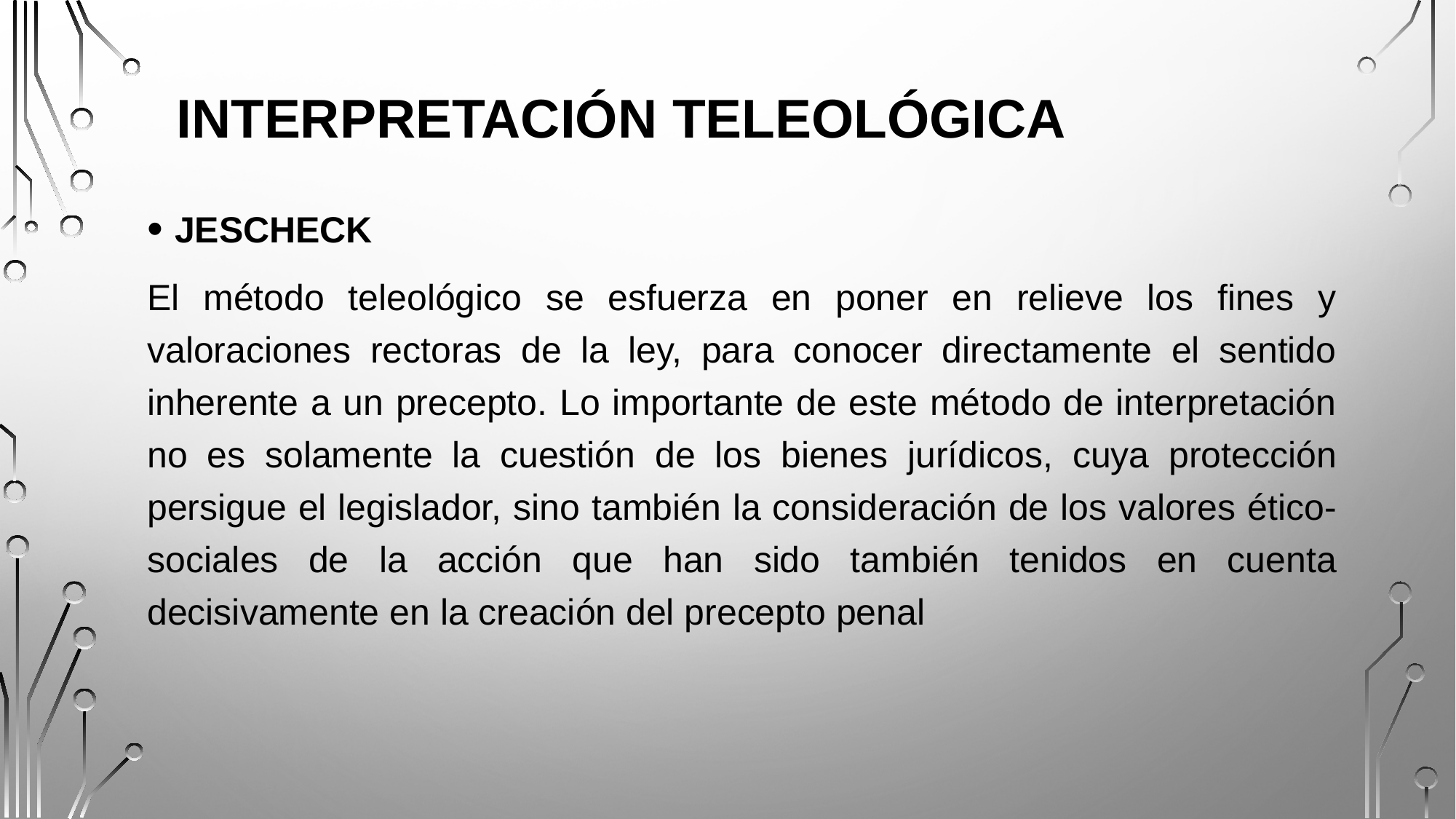

# Interpretación teleológica
JESCHECK
El método teleológico se esfuerza en poner en relieve los fines y valoraciones rectoras de la ley, para conocer directamente el sentido inherente a un precepto. Lo importante de este método de interpretación no es solamente la cuestión de los bienes jurídicos, cuya protección persigue el legislador, sino también la consideración de los valores ético-sociales de la acción que han sido también tenidos en cuenta decisivamente en la creación del precepto penal